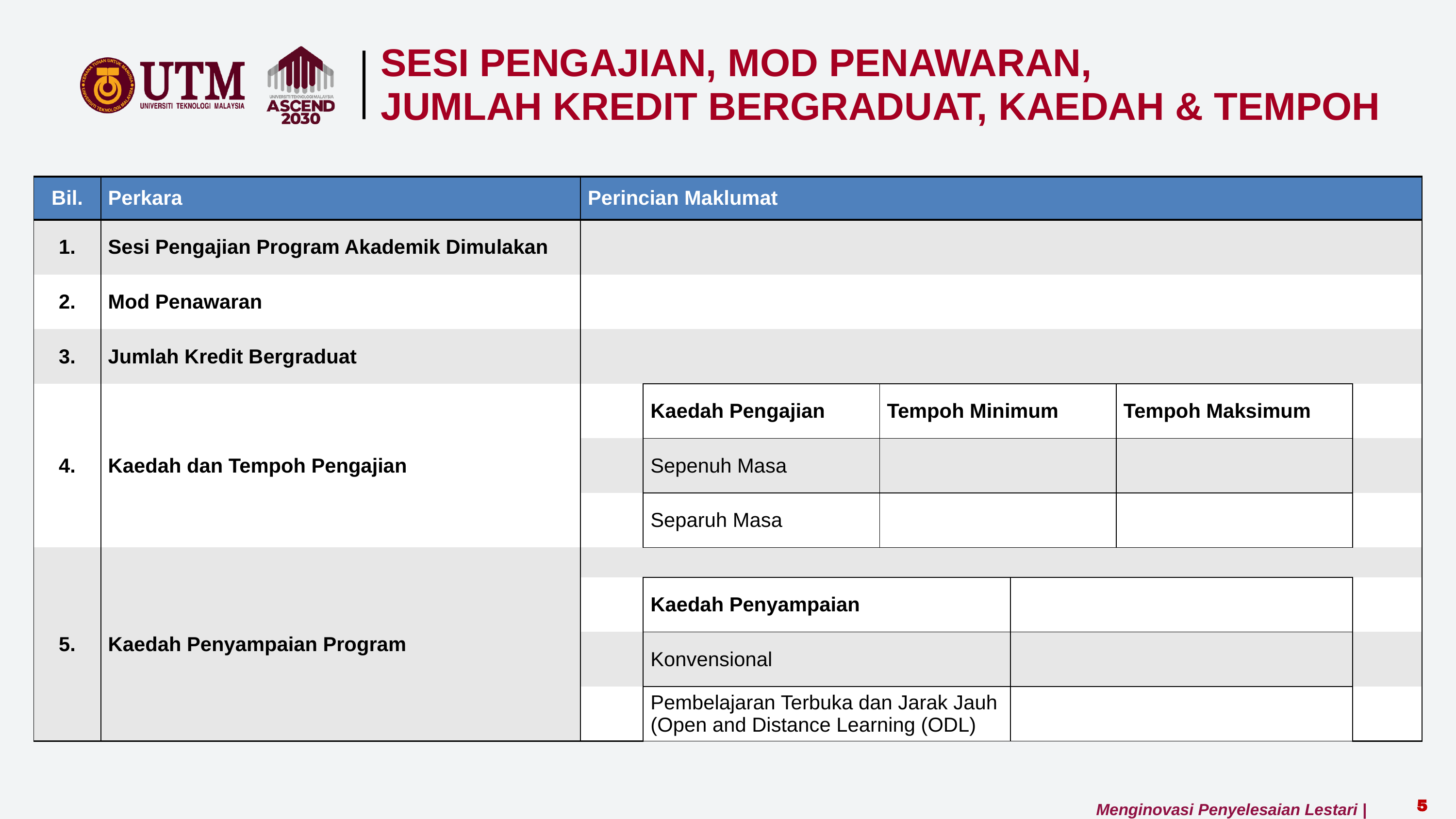

SESI PENGAJIAN, MOD PENAWARAN,
JUMLAH KREDIT BERGRADUAT, KAEDAH & TEMPOH
| Bil. | Perkara | Perincian Maklumat |  |  |  |  |  |
| --- | --- | --- | --- | --- | --- | --- | --- |
| 1. | Sesi Pengajian Program Akademik Dimulakan |  |  |  |  |  |  |
| 2. | Mod Penawaran |  |  |  |  |  |  |
| 3. | Jumlah Kredit Bergraduat |  |  |  |  |  |  |
| 4. | Kaedah dan Tempoh Pengajian |  | Kaedah Pengajian | Tempoh Minimum |  | Tempoh Maksimum |  |
|  |  |  | Sepenuh Masa |  |  |  |  |
|  |  |  | Separuh Masa |  |  |  |  |
| 5. | Kaedah Penyampaian Program |  |  |  |  |  |  |
|  |  |  | Kaedah Penyampaian |  |  |  |  |
|  |  |  | Konvensional |  |  |  |  |
|  |  |  | Pembelajaran Terbuka dan Jarak Jauh (Open and Distance Learning (ODL) |  |  |  |  |